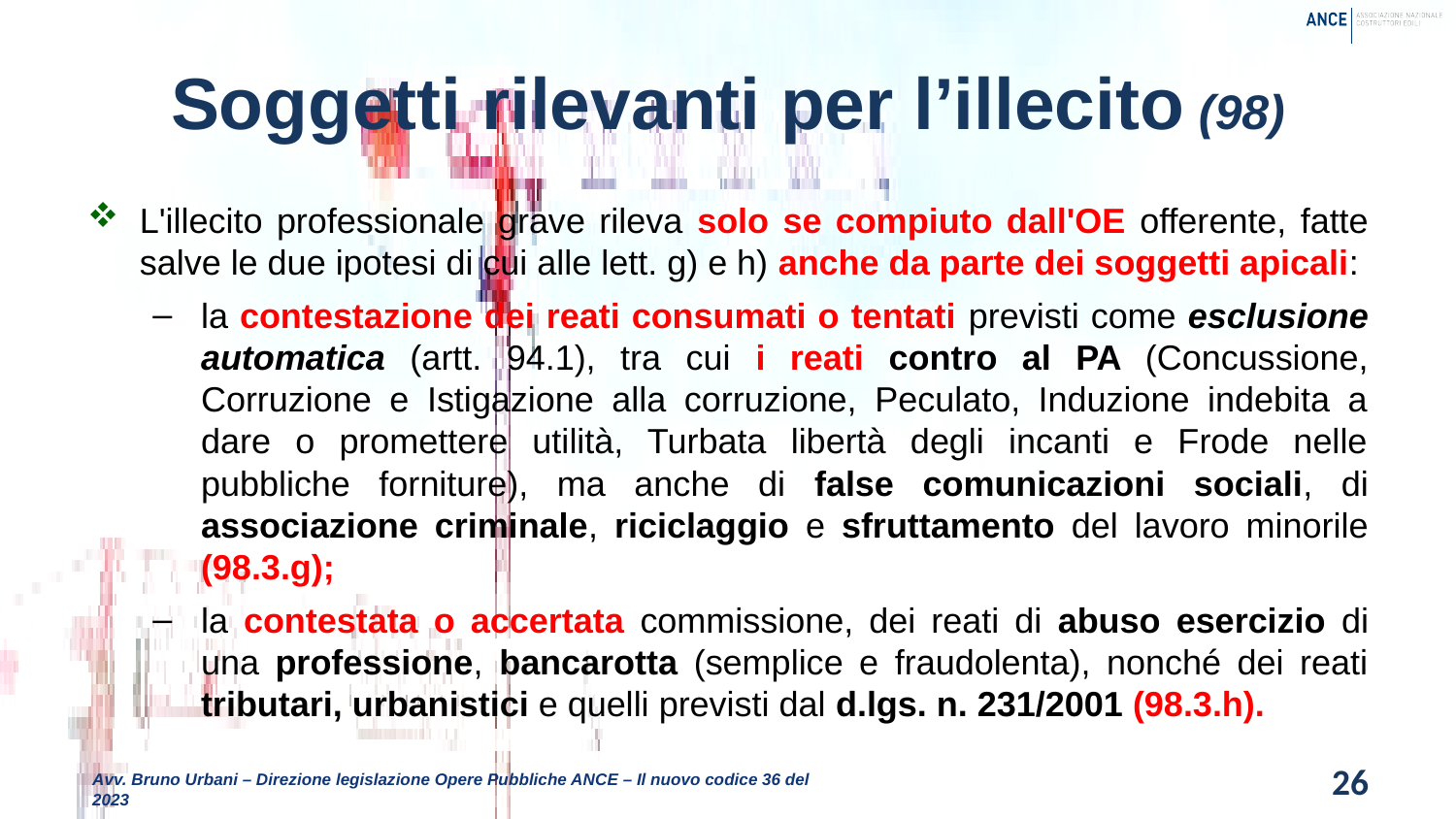

# Soggetti rilevanti per l’illecito (98)
L'illecito professionale grave rileva solo se compiuto dall'OE offerente, fatte salve le due ipotesi di cui alle lett. g) e h) anche da parte dei soggetti apicali:
la contestazione dei reati consumati o tentati previsti come esclusione automatica (artt. 94.1), tra cui i reati contro al PA (Concussione, Corruzione e Istigazione alla corruzione, Peculato, Induzione indebita a dare o promettere utilità, Turbata libertà degli incanti e Frode nelle pubbliche forniture), ma anche di false comunicazioni sociali, di associazione criminale, riciclaggio e sfruttamento del lavoro minorile (98.3.g);
la contestata o accertata commissione, dei reati di abuso esercizio di una professione, bancarotta (semplice e fraudolenta), nonché dei reati tributari, urbanistici e quelli previsti dal d.lgs. n. 231/2001 (98.3.h).
26